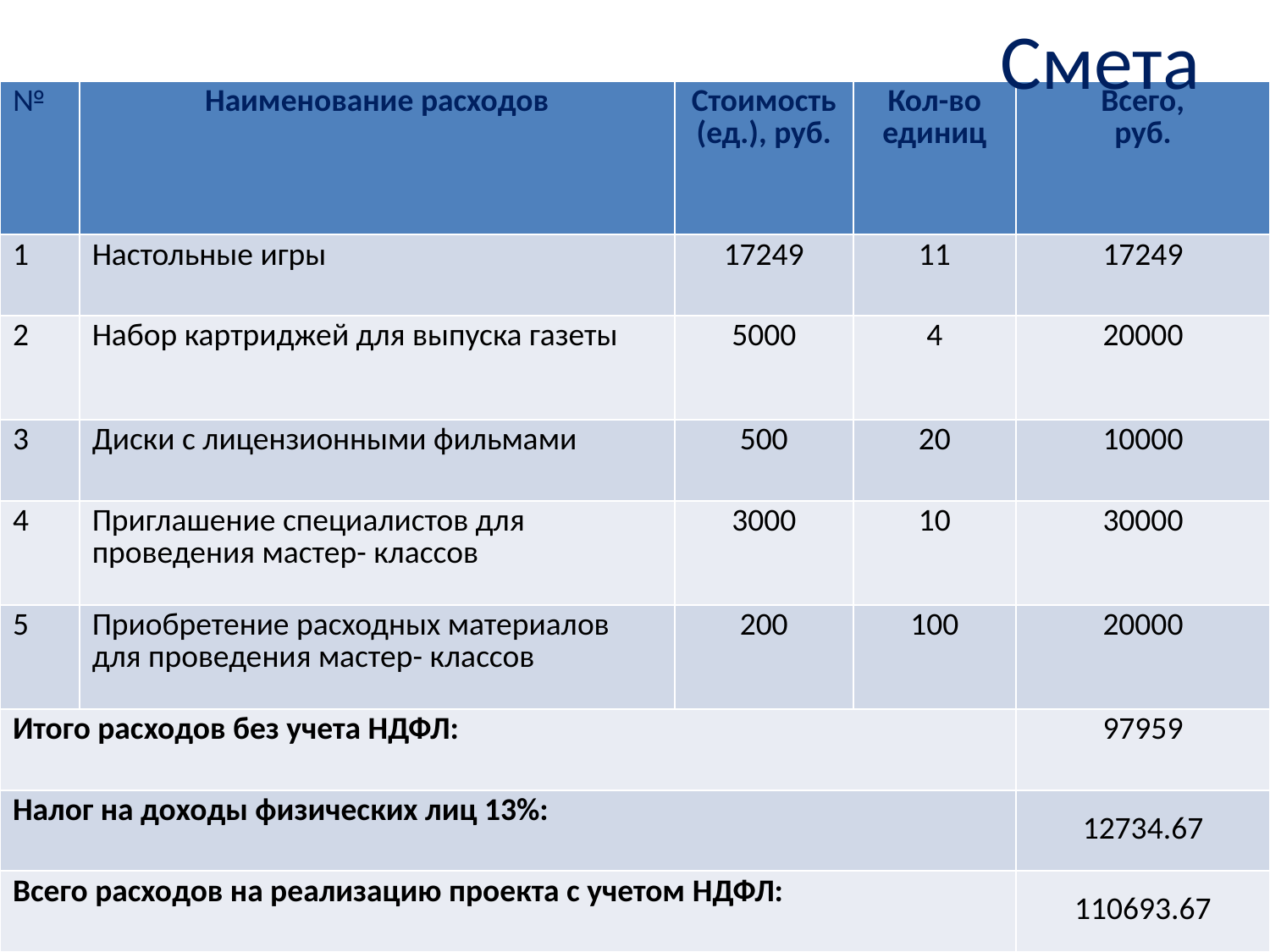

# Смета
| № | Наименование расходов | Стоимость (ед.), руб. | Кол-во единиц | Всего, руб. |
| --- | --- | --- | --- | --- |
| 1 | Настольные игры | 17249 | 11 | 17249 |
| 2 | Набор картриджей для выпуска газеты | 5000 | 4 | 20000 |
| 3 | Диски с лицензионными фильмами | 500 | 20 | 10000 |
| 4 | Приглашение специалистов для проведения мастер- классов | 3000 | 10 | 30000 |
| 5 | Приобретение расходных материалов для проведения мастер- классов | 200 | 100 | 20000 |
| Итого расходов без учета НДФЛ: |  |  |  | 97959 |
| Налог на доходы физических лиц 13%: |  |  |  | 12734.67 |
| Всего расходов на реализацию проекта с учетом НДФЛ: |  |  |  | 110693.67 |